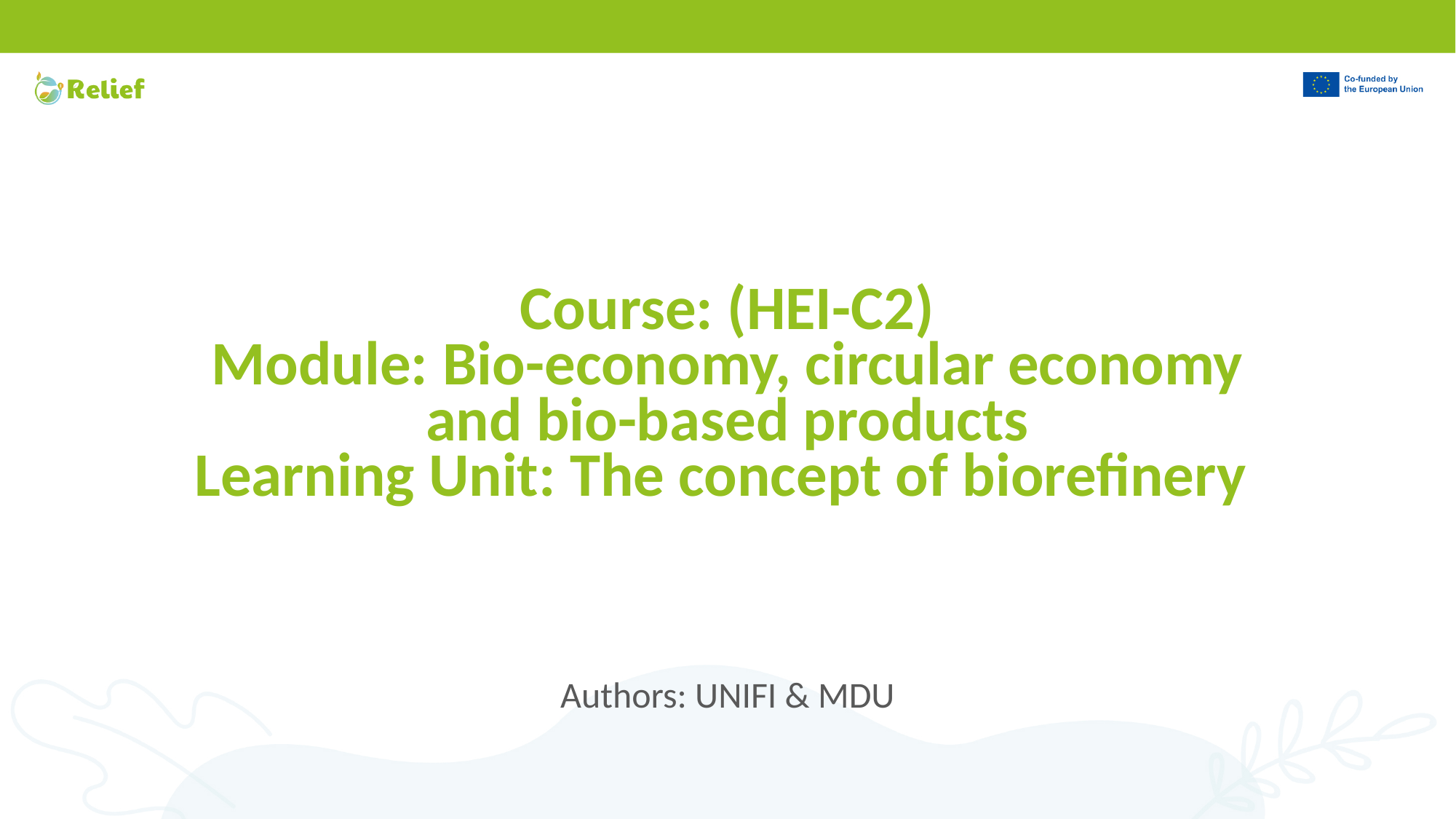

# Course: (HEI-C2) Module: Bio-economy, circular economy and bio-based products Learning Unit: The concept of biorefinery
Authors: UNIFI & MDU